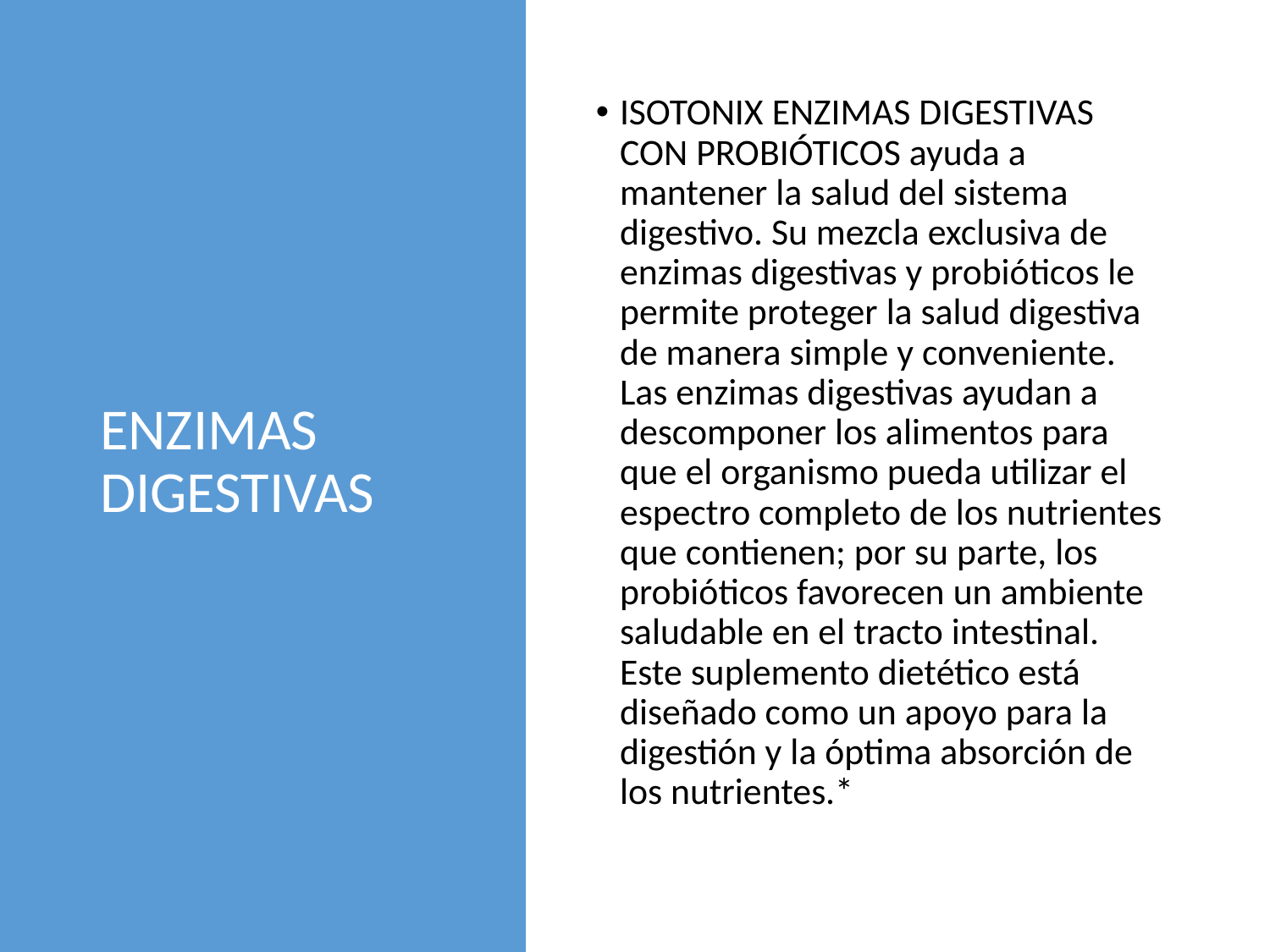

# ENZIMAS DIGESTIVAS
ISOTONIX ENZIMAS DIGESTIVAS CON PROBIÓTICOS ayuda a mantener la salud del sistema digestivo. Su mezcla exclusiva de enzimas digestivas y probióticos le permite proteger la salud digestiva de manera simple y conveniente. Las enzimas digestivas ayudan a descomponer los alimentos para que el organismo pueda utilizar el espectro completo de los nutrientes que contienen; por su parte, los probióticos favorecen un ambiente saludable en el tracto intestinal. Este suplemento dietético está diseñado como un apoyo para la digestión y la óptima absorción de los nutrientes.*